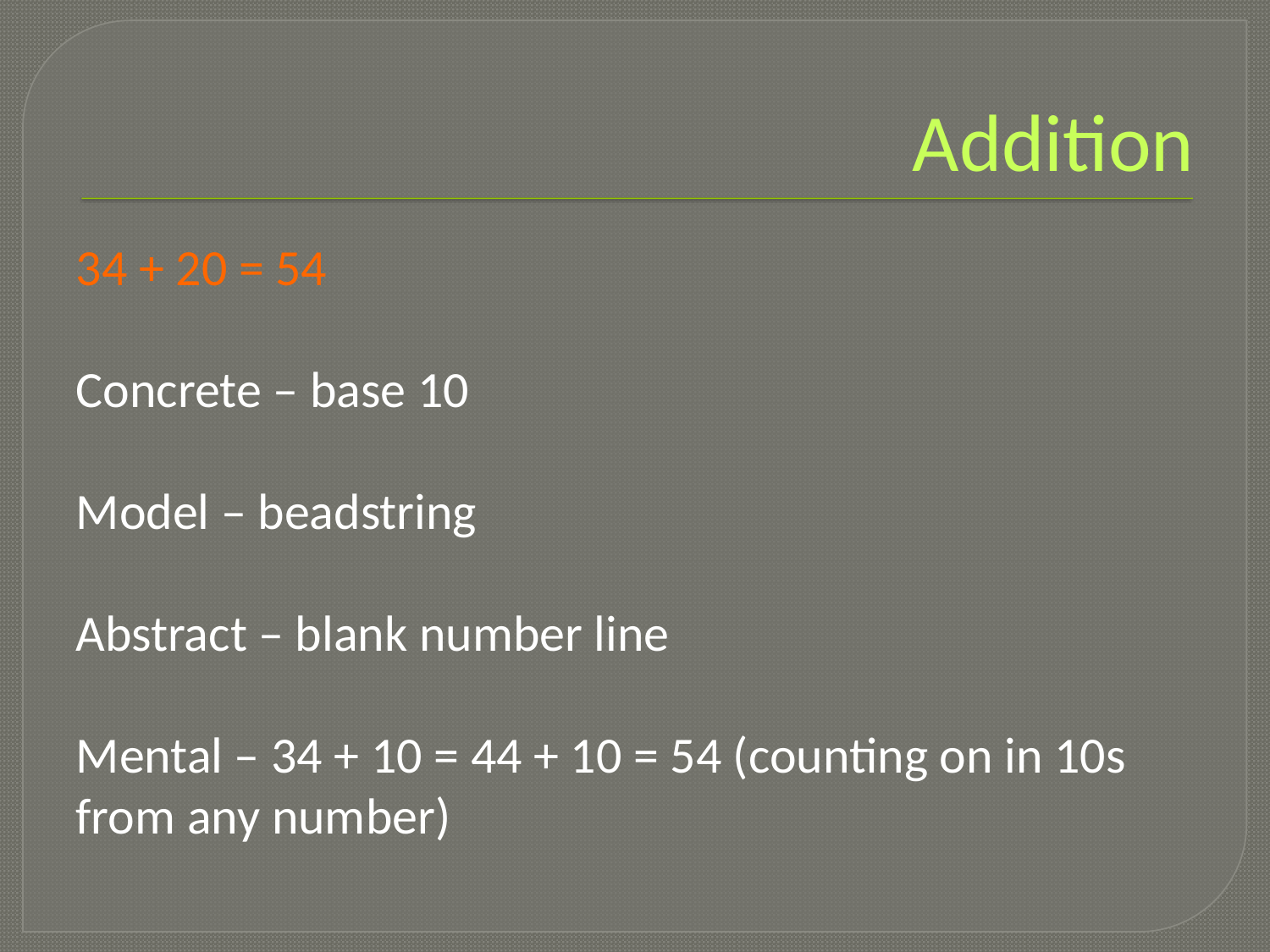

# Addition
34 + 20 = 54

Concrete – base 10

Model – beadstring

Abstract – blank number line

Mental – 34 + 10 = 44 + 10 = 54 (counting on in 10s from any number)